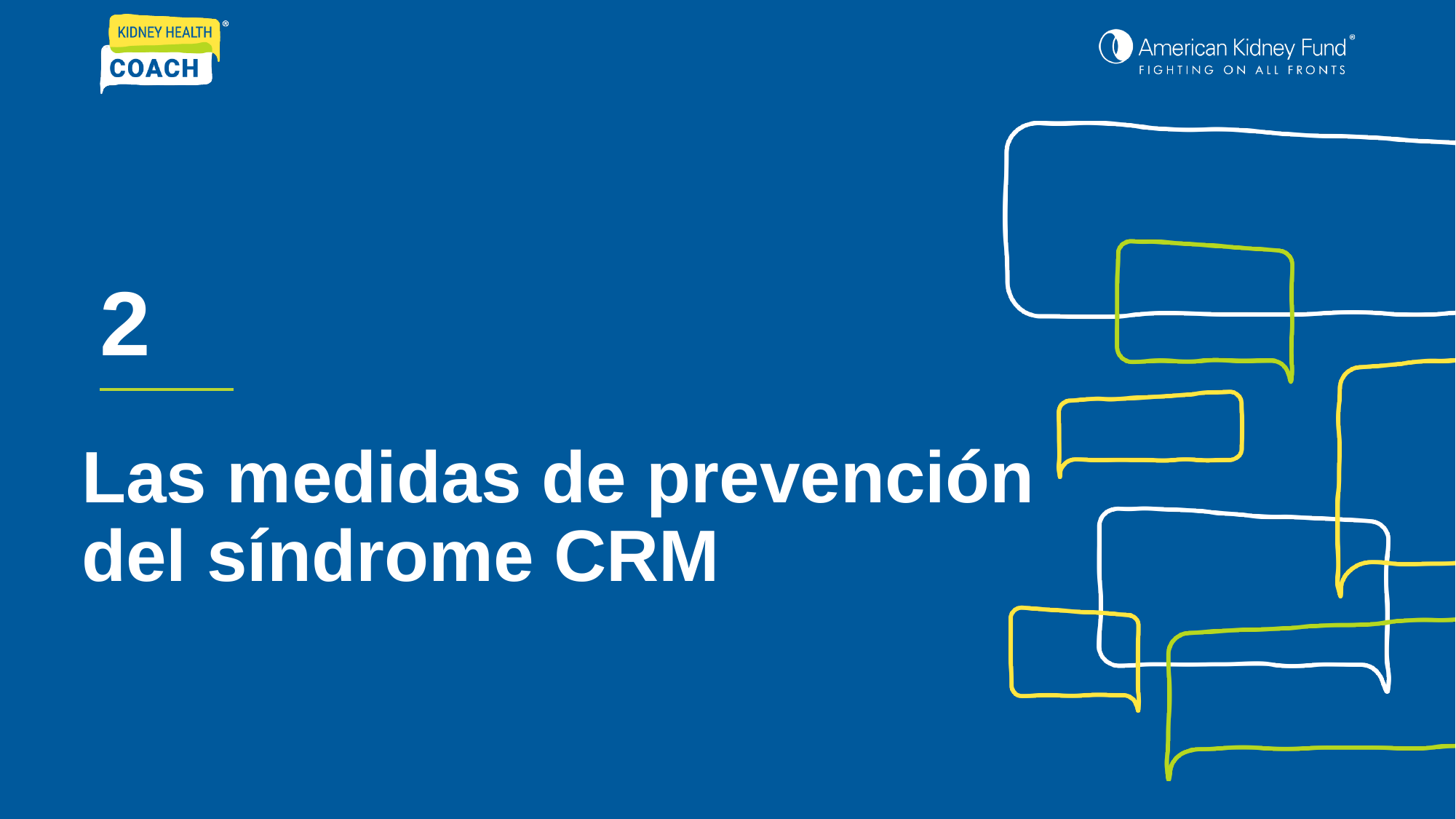

2

Las medidas de prevención del síndrome CRM